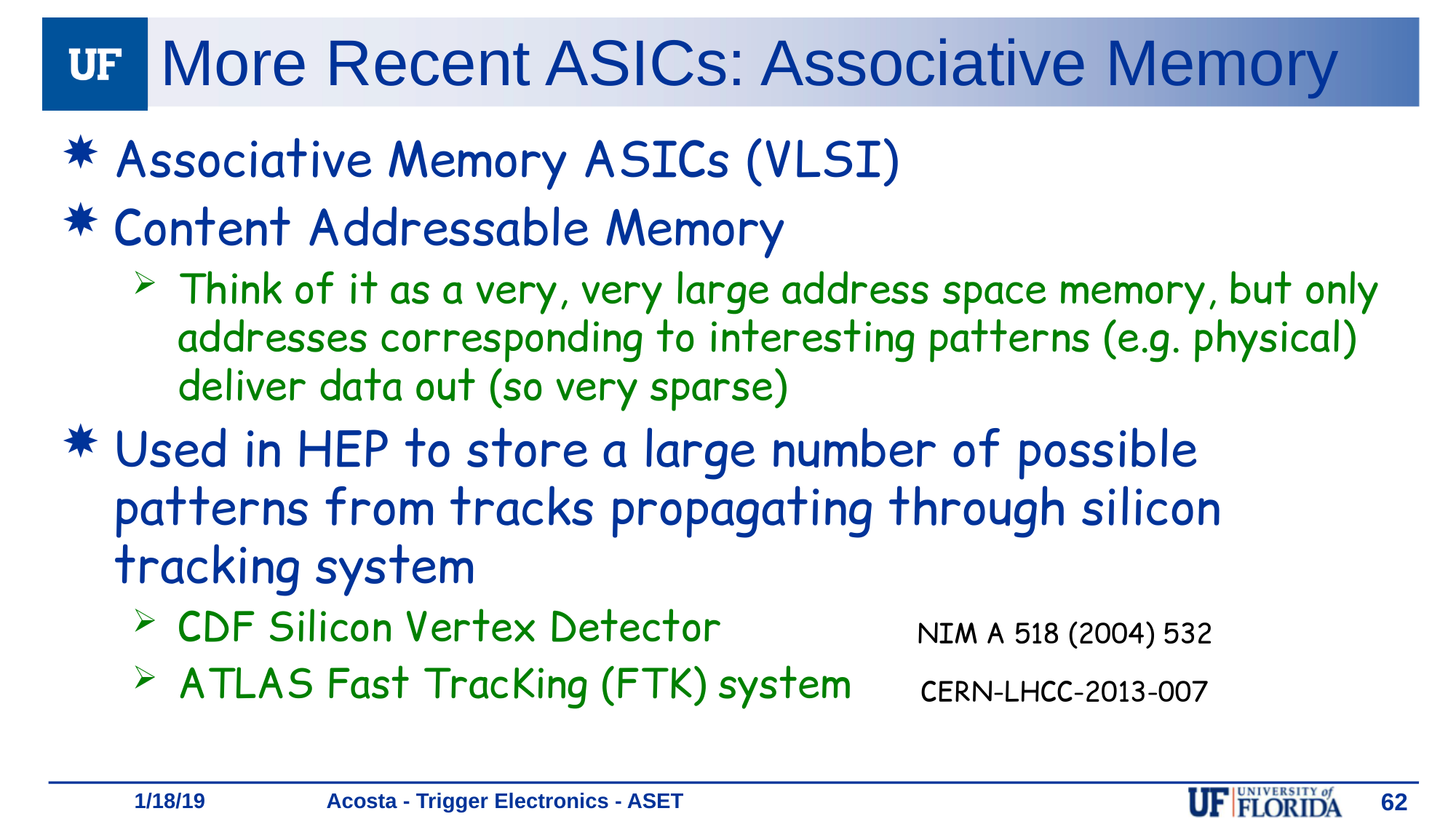

# More Recent ASICs: Associative Memory
Associative Memory ASICs (VLSI)
Content Addressable Memory
Think of it as a very, very large address space memory, but only addresses corresponding to interesting patterns (e.g. physical) deliver data out (so very sparse)
Used in HEP to store a large number of possible patterns from tracks propagating through silicon tracking system
CDF Silicon Vertex Detector
ATLAS Fast TracKing (FTK) system
 NIM A 518 (2004) 532
CERN-LHCC-2013-007
Acosta - Trigger Electronics - ASET
62
1/18/19